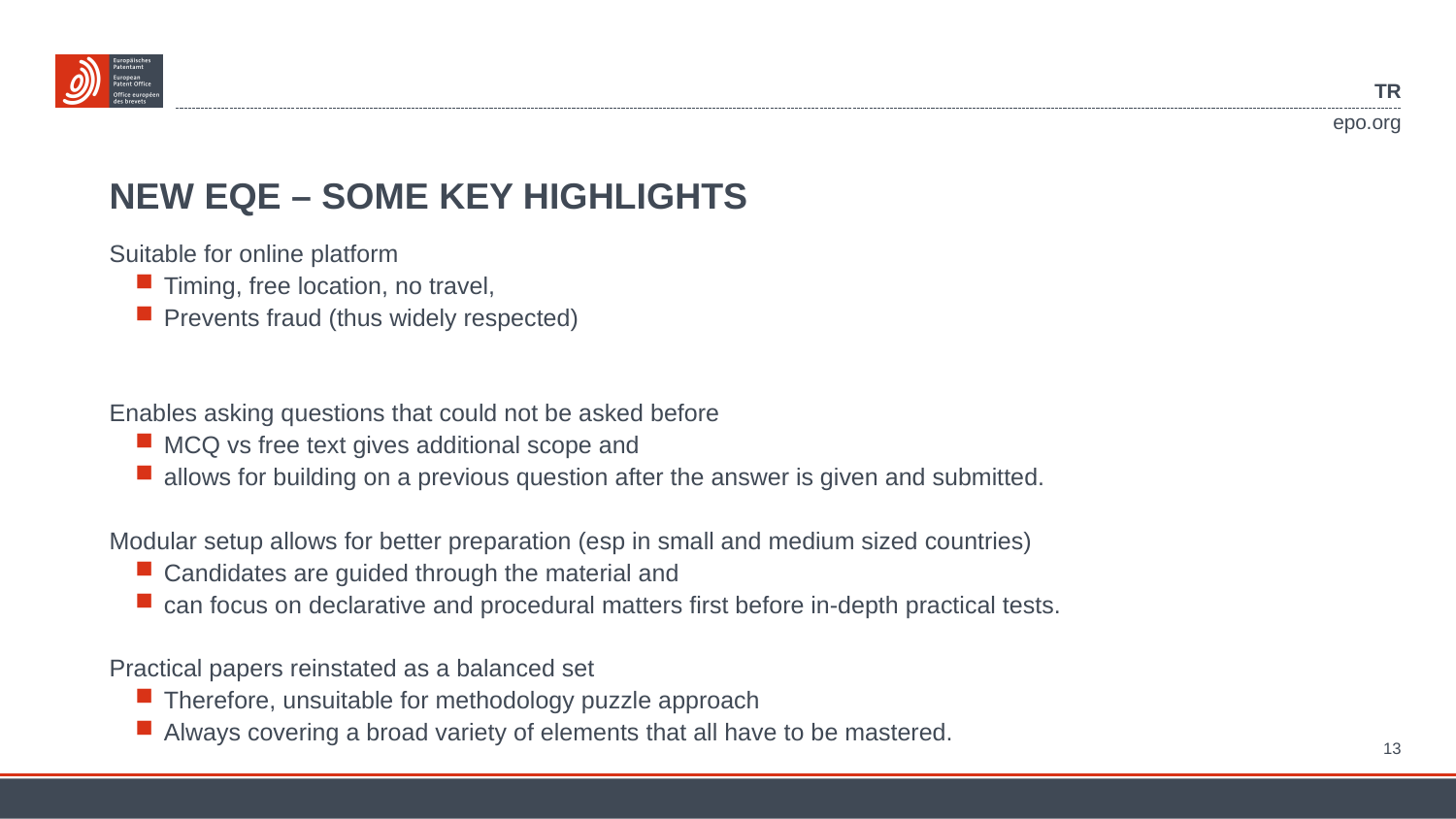

TR
# New EQE – some key highlights
Suitable for online platform
Timing, free location, no travel,
Prevents fraud (thus widely respected)

Enables asking questions that could not be asked before
MCQ vs free text gives additional scope and
allows for building on a previous question after the answer is given and submitted.

Modular setup allows for better preparation (esp in small and medium sized countries)
Candidates are guided through the material and
can focus on declarative and procedural matters first before in-depth practical tests.

Practical papers reinstated as a balanced set
Therefore, unsuitable for methodology puzzle approach
Always covering a broad variety of elements that all have to be mastered.

13